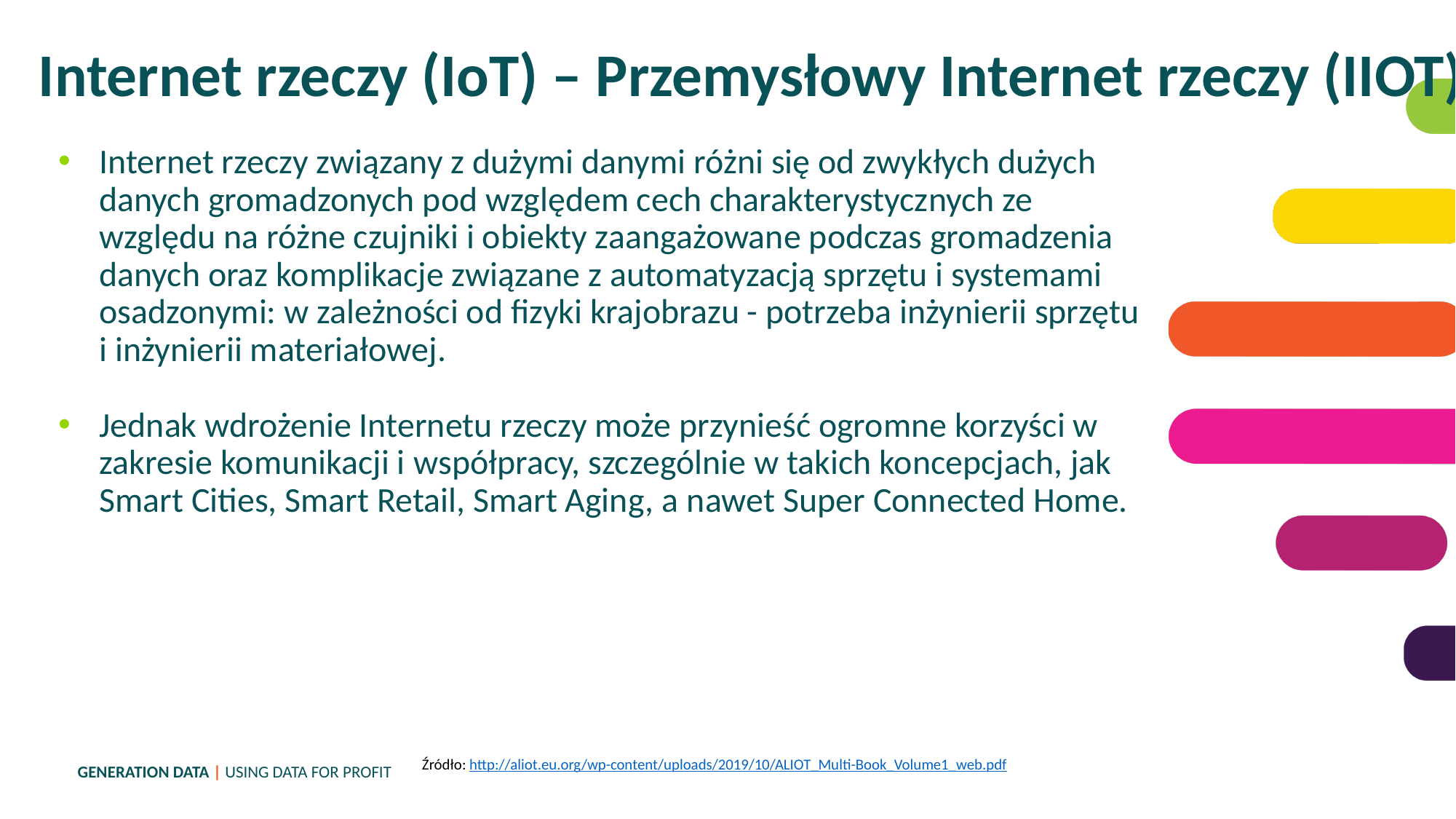

Internet rzeczy (IoT) – Przemysłowy Internet rzeczy (IIOT)
Internet rzeczy związany z dużymi danymi różni się od zwykłych dużych danych gromadzonych pod względem cech charakterystycznych ze względu na różne czujniki i obiekty zaangażowane podczas gromadzenia danych oraz komplikacje związane z automatyzacją sprzętu i systemami osadzonymi: w zależności od fizyki krajobrazu - potrzeba inżynierii sprzętu i inżynierii materiałowej.

Jednak wdrożenie Internetu rzeczy może przynieść ogromne korzyści w zakresie komunikacji i współpracy, szczególnie w takich koncepcjach, jak Smart Cities, Smart Retail, Smart Aging, a nawet Super Connected Home.

Źródło: http://aliot.eu.org/wp-content/uploads/2019/10/ALIOT_Multi-Book_Volume1_web.pdf